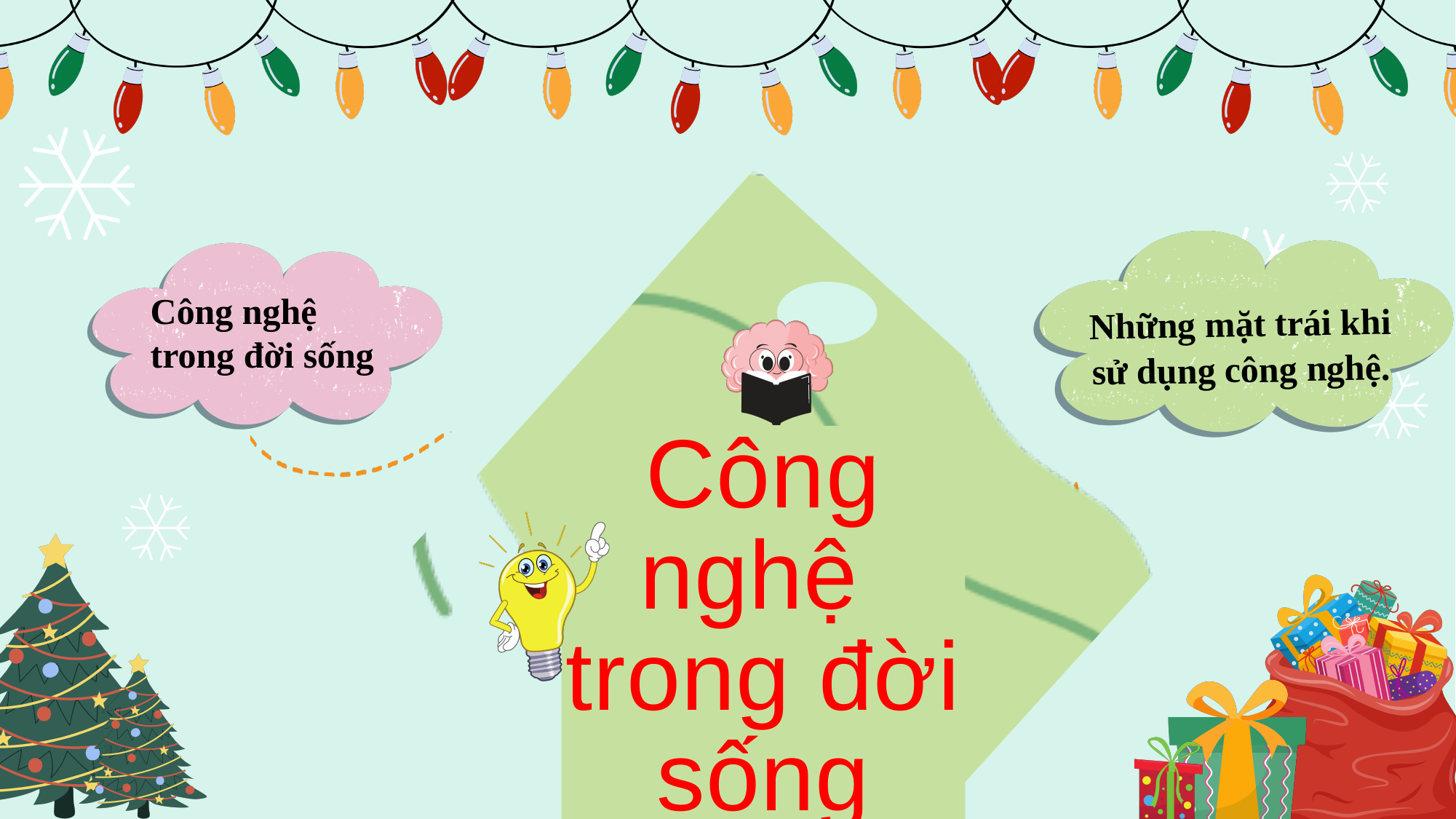

Những mặt trái khi sử dụng công nghệ.

Công nghệ  trong đời sống

Công nghệ  trong đời sống